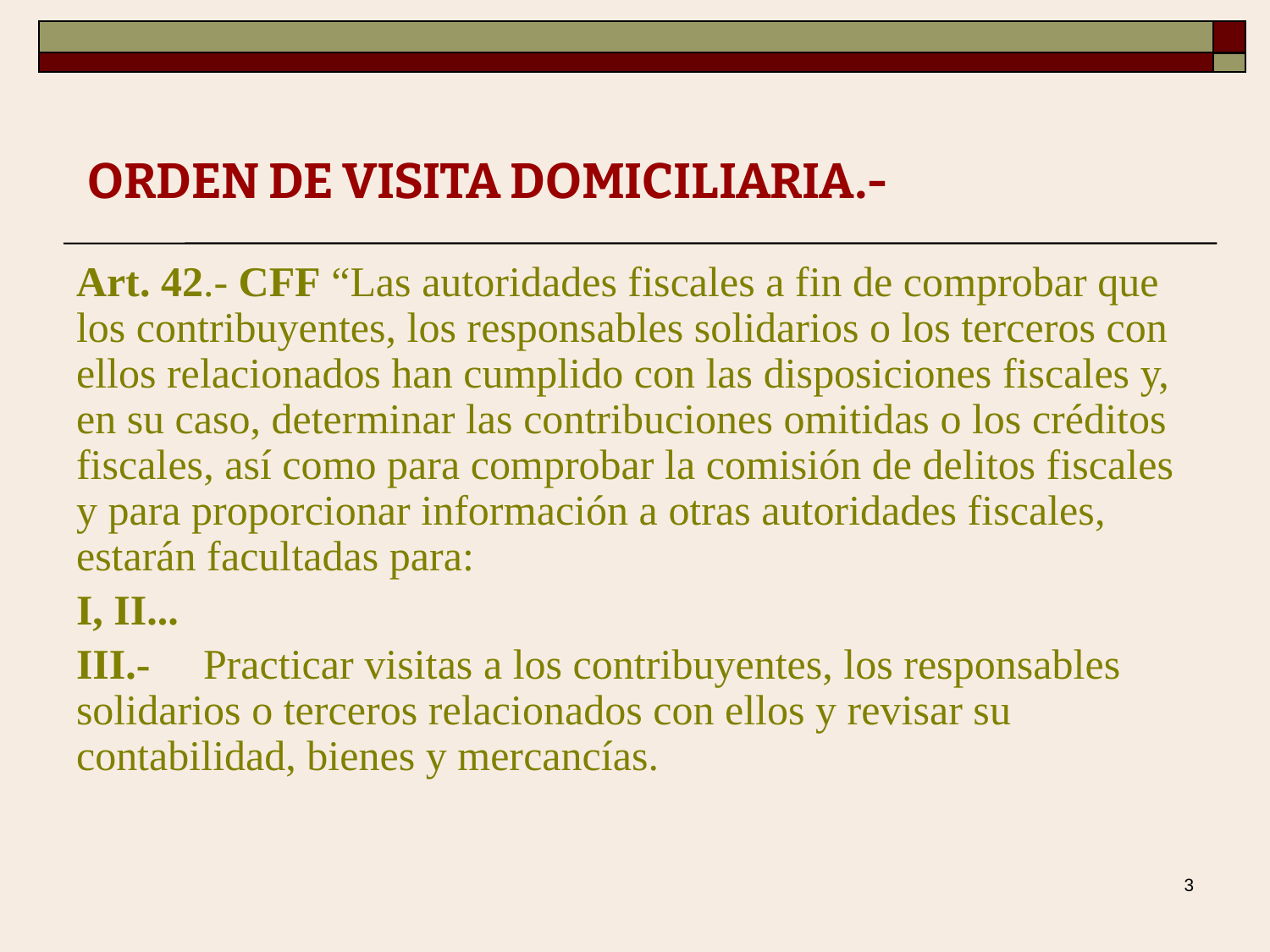

# ORDEN DE VISITA DOMICILIARIA.-
Art. 42.- CFF “Las autoridades fiscales a fin de comprobar que los contribuyentes, los responsables solidarios o los terceros con ellos relacionados han cumplido con las disposiciones fiscales y, en su caso, determinar las contribuciones omitidas o los créditos fiscales, así como para comprobar la comisión de delitos fiscales y para proporcionar información a otras autoridades fiscales, estarán facultadas para:
I, II...
III.- 	Practicar visitas a los contribuyentes, los responsables solidarios o terceros relacionados con ellos y revisar su contabilidad, bienes y mercancías.
3